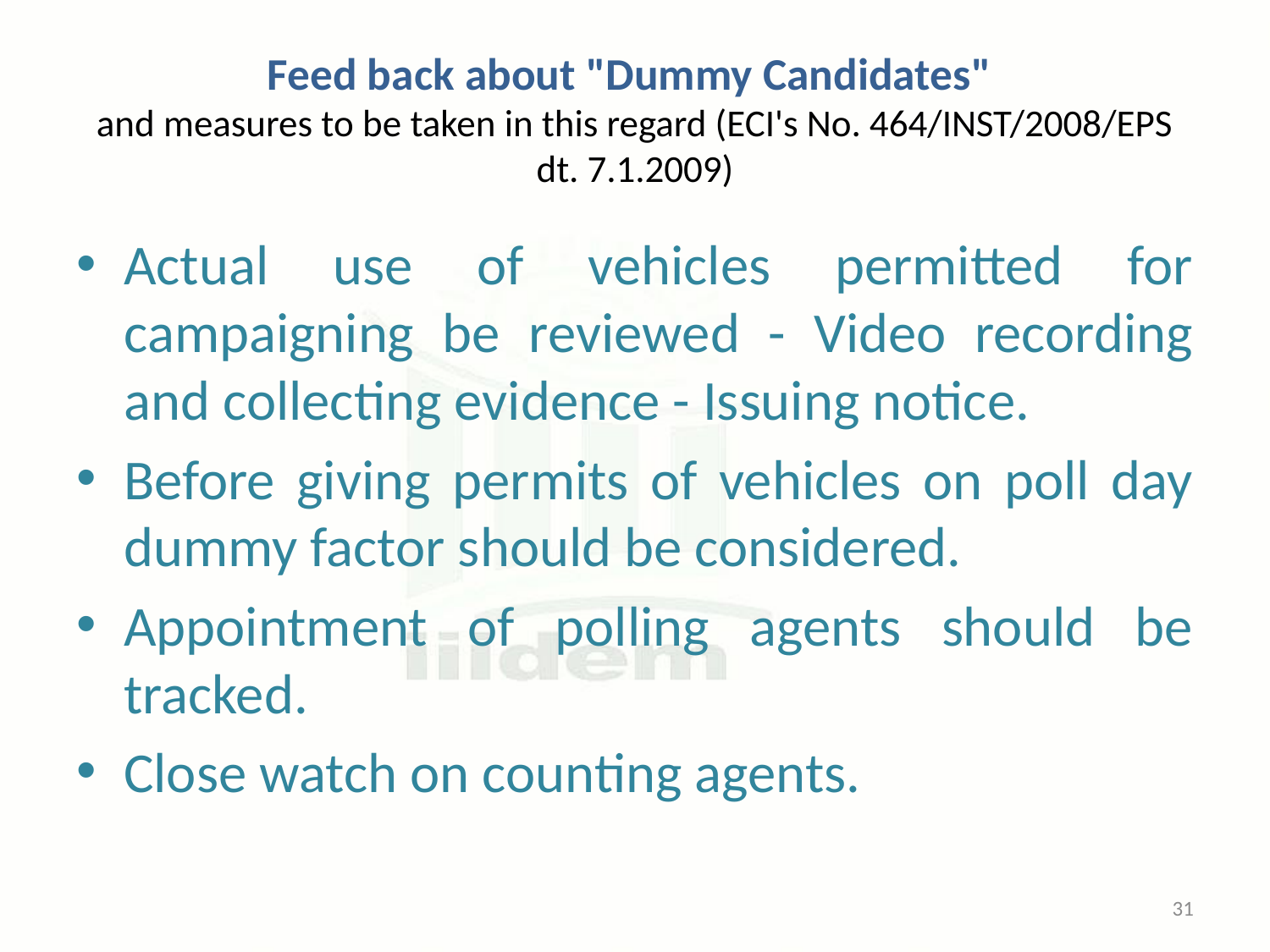

# Feed back about "Dummy Candidates" and measures to be taken in this regard (ECI's No. 464/INST/2008/EPS dt. 7.1.2009)
Actual use of vehicles permitted for campaigning be reviewed - Video recording and collecting evidence - Issuing notice.
Before giving permits of vehicles on poll day dummy factor should be considered.
Appointment of polling agents should be tracked.
Close watch on counting agents.

31